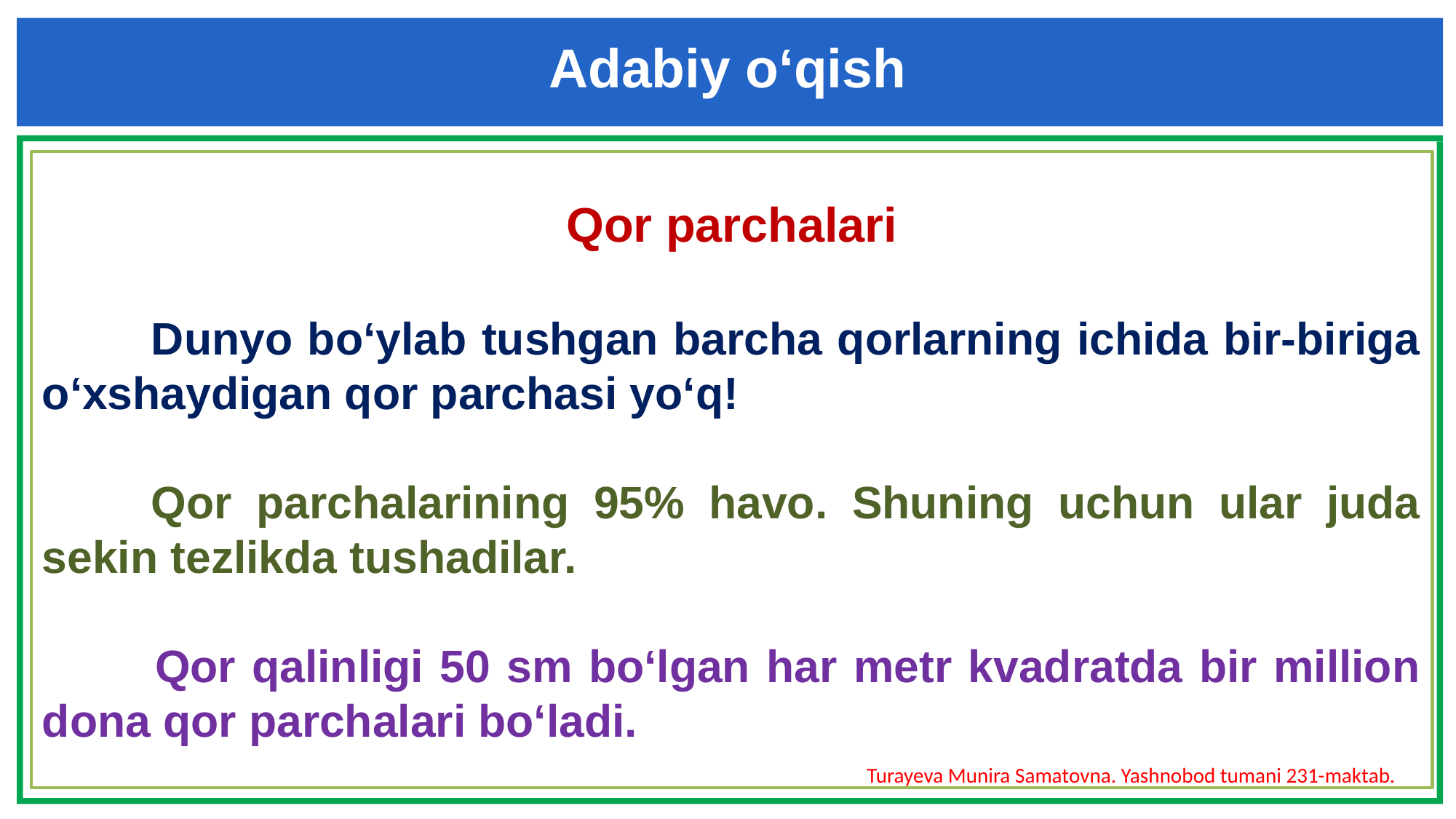

Adabiy o‘qish
Qor parchalari

	Dunyo bo‘ylab tushgan barcha qorlarning ichida bir-biriga o‘xshaydigan qor parchasi yo‘q!

	Qor parchalarining 95% havo. Shuning uchun ular juda sekin tezlikda tushadilar.

 	Qor qalinligi 50 sm bo‘lgan har metr kvadratda bir million dona qor parchalari bo‘ladi.
Turayeva Munira Samatovna. Yashnobod tumani 231-maktab.